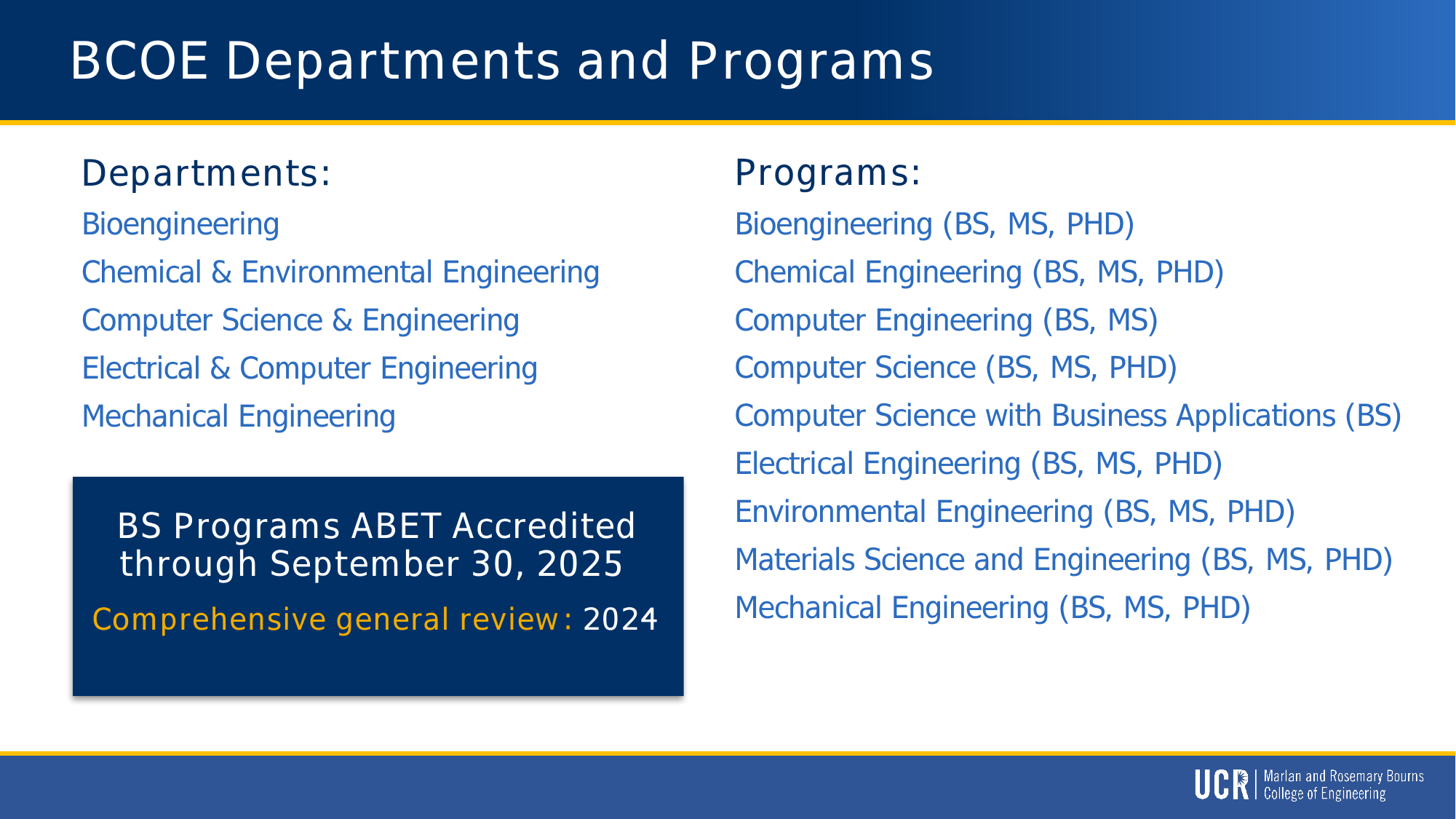

# BCOE Departments and Programs
Programs:
Bioengineering (BS, MS, PHD)
Chemical Engineering (BS, MS, PHD)
Computer Engineering (BS, MS)
Computer Science (BS, MS, PHD)
Computer Science with Business Applications (BS)
Electrical Engineering (BS, MS, PHD)
Environmental Engineering (BS, MS, PHD)
Materials Science and Engineering (BS, MS, PHD)
Mechanical Engineering (BS, MS, PHD)
Departments:
Bioengineering
Chemical & Environmental Engineering
Computer Science & Engineering
Electrical & Computer Engineering
Mechanical Engineering

BS Programs ABET Accredited through September 30, 2025

Comprehensive general review: 2024